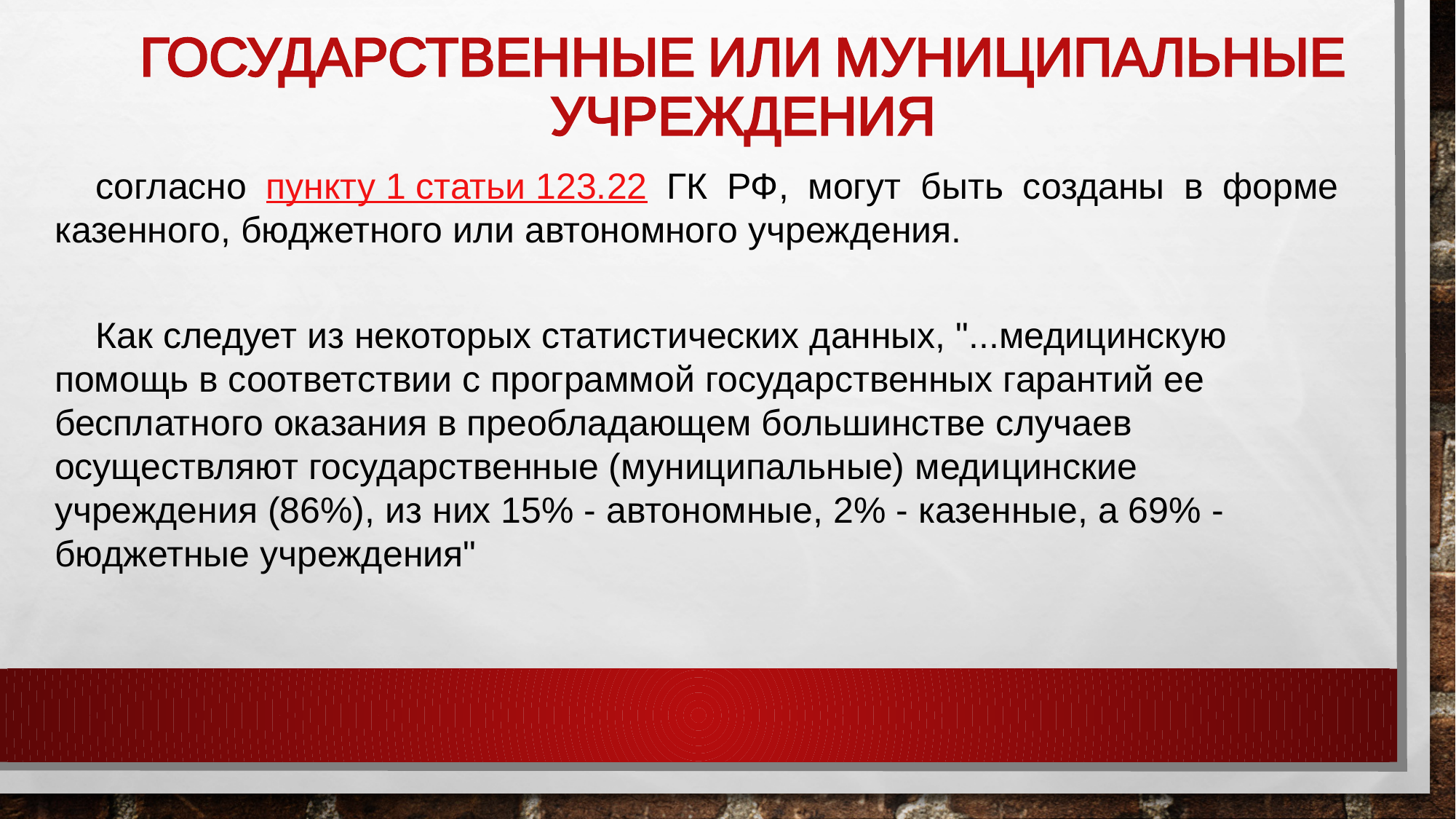

# государственные или муниципальные учреждения
согласно пункту 1 статьи 123.22 ГК РФ, могут быть созданы в форме казенного, бюджетного или автономного учреждения.

Как следует из некоторых статистических данных, "...медицинскую помощь в соответствии с программой государственных гарантий ее бесплатного оказания в преобладающем большинстве случаев осуществляют государственные (муниципальные) медицинские учреждения (86%), из них 15% - автономные, 2% - казенные, а 69% - бюджетные учреждения"